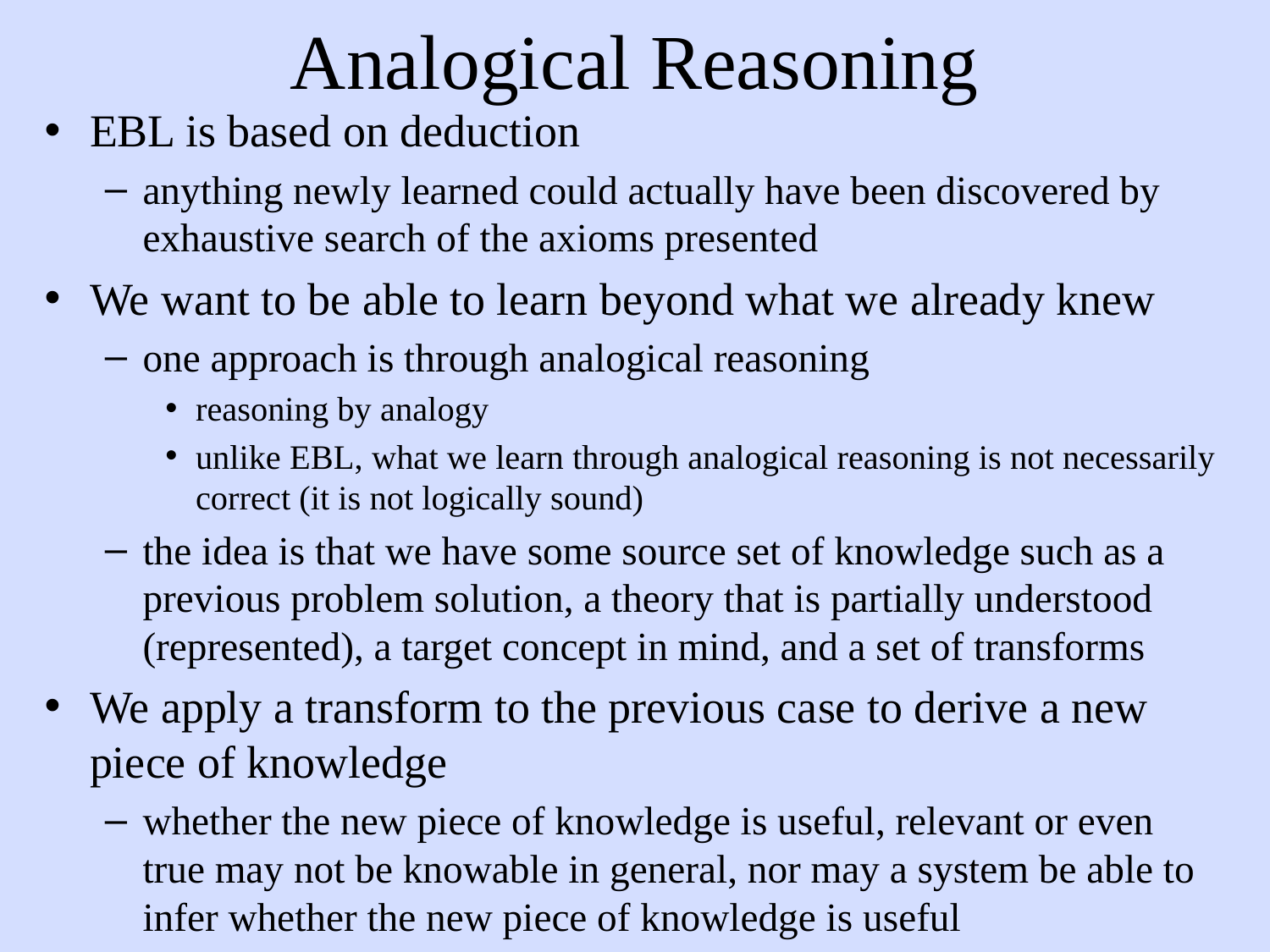

# Analogical Reasoning
EBL is based on deduction
anything newly learned could actually have been discovered by exhaustive search of the axioms presented
We want to be able to learn beyond what we already knew
one approach is through analogical reasoning
reasoning by analogy
unlike EBL, what we learn through analogical reasoning is not necessarily correct (it is not logically sound)
the idea is that we have some source set of knowledge such as a previous problem solution, a theory that is partially understood (represented), a target concept in mind, and a set of transforms
We apply a transform to the previous case to derive a new piece of knowledge
whether the new piece of knowledge is useful, relevant or even true may not be knowable in general, nor may a system be able to infer whether the new piece of knowledge is useful